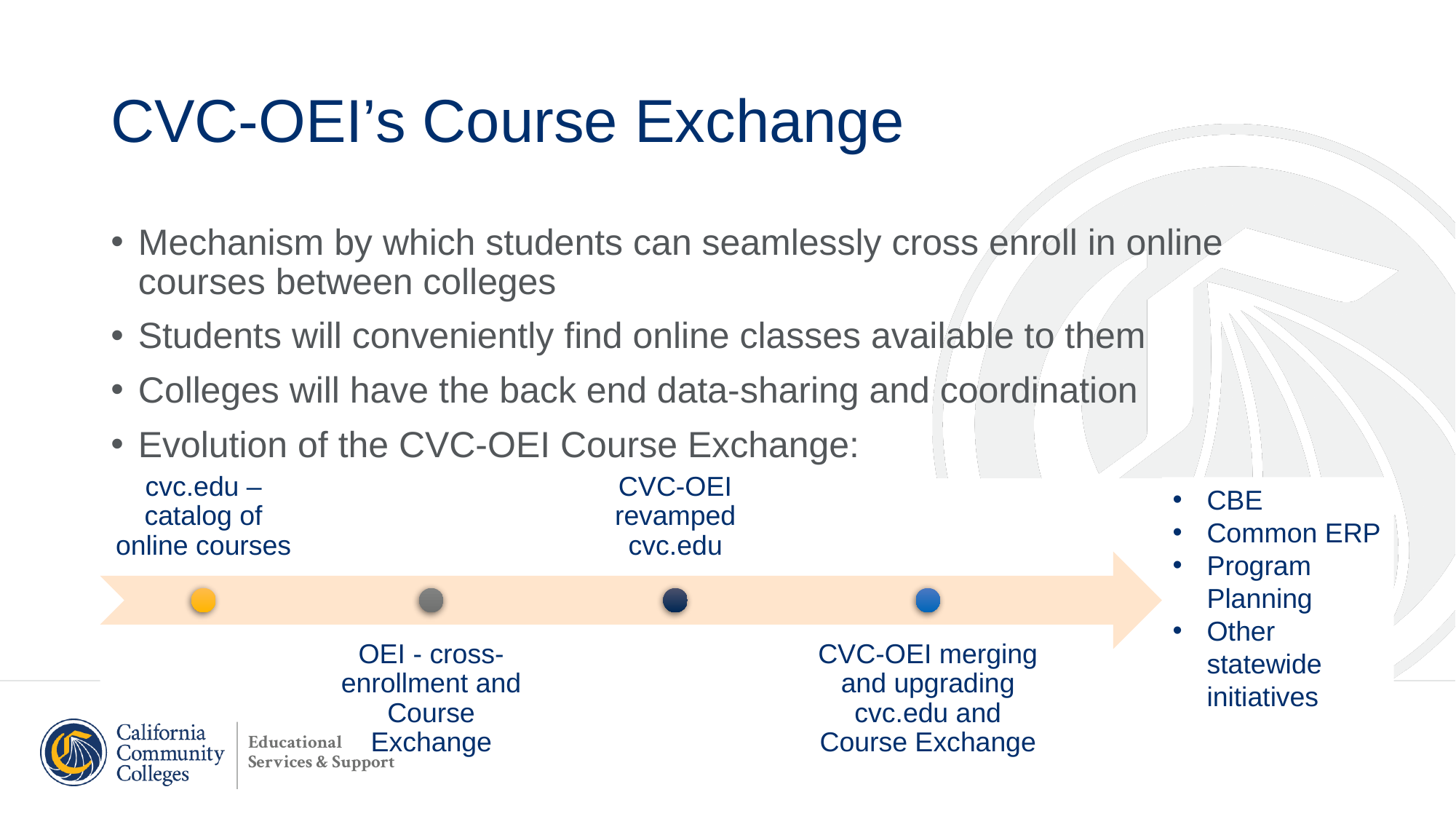

# CVC-OEI’s Course Exchange
Mechanism by which students can seamlessly cross enroll in online courses between colleges
Students will conveniently find online classes available to them
Colleges will have the back end data-sharing and coordination
Evolution of the CVC-OEI Course Exchange:
CBE
Common ERP
Program Planning
Other statewide initiatives
cvc.edu – catalog of online courses
OEI - cross-enrollment and Course Exchange
CVC-OEI revamped cvc.edu
CVC-OEI merging and upgrading cvc.edu and Course Exchange